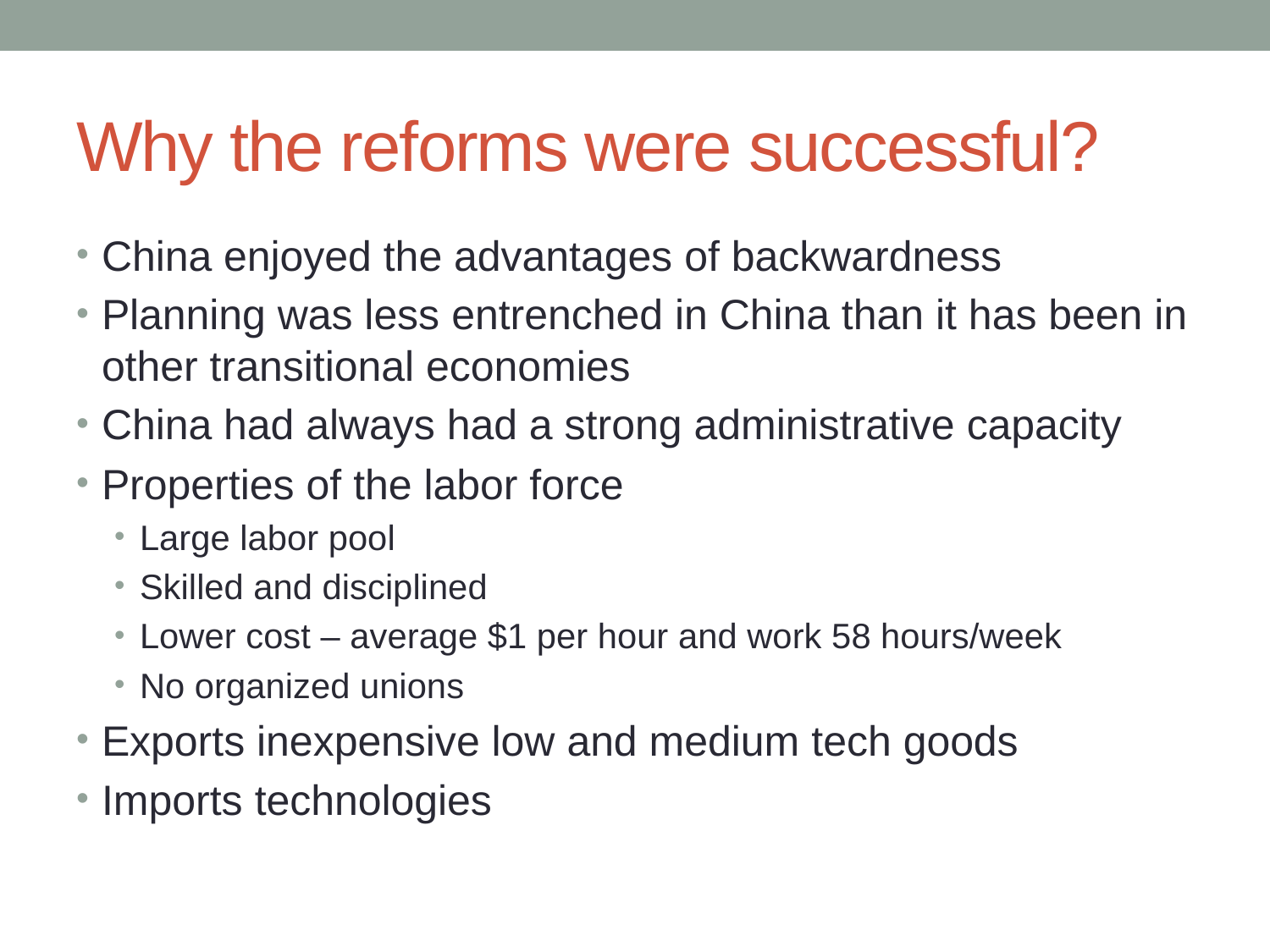

# Why the reforms were successful?
China enjoyed the advantages of backwardness
Planning was less entrenched in China than it has been in other transitional economies
China had always had a strong administrative capacity
Properties of the labor force
Large labor pool
Skilled and disciplined
Lower cost – average $1 per hour and work 58 hours/week
No organized unions
Exports inexpensive low and medium tech goods
Imports technologies